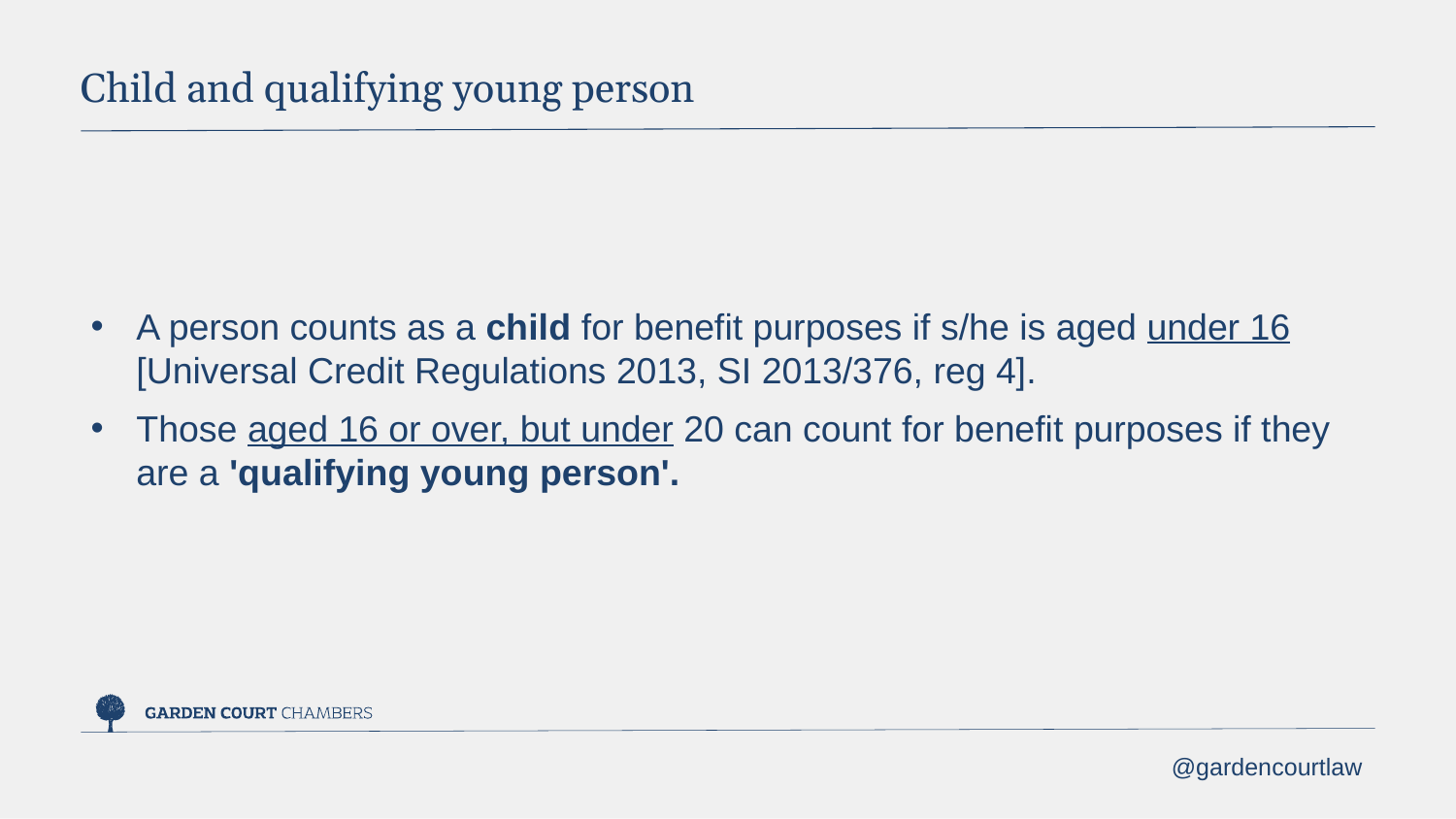

Child and qualifying young person

A person counts as a child for benefit purposes if s/he is aged under 16 [Universal Credit Regulations 2013, SI 2013/376, reg 4].
Those aged 16 or over, but under 20 can count for benefit purposes if they are a 'qualifying young person'.